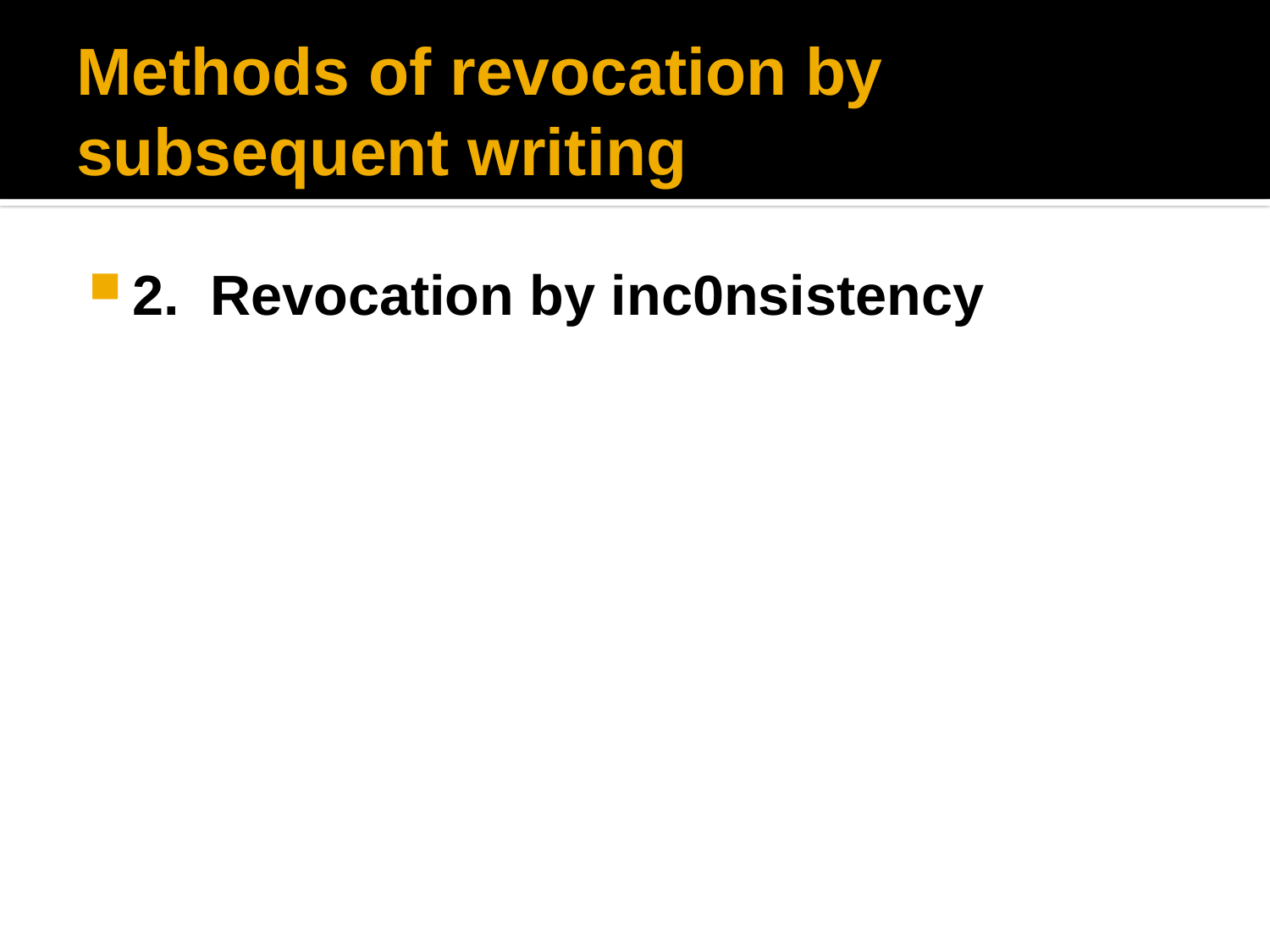

# Methods of revocation by subsequent writing
2.  Revocation by inc0nsistency